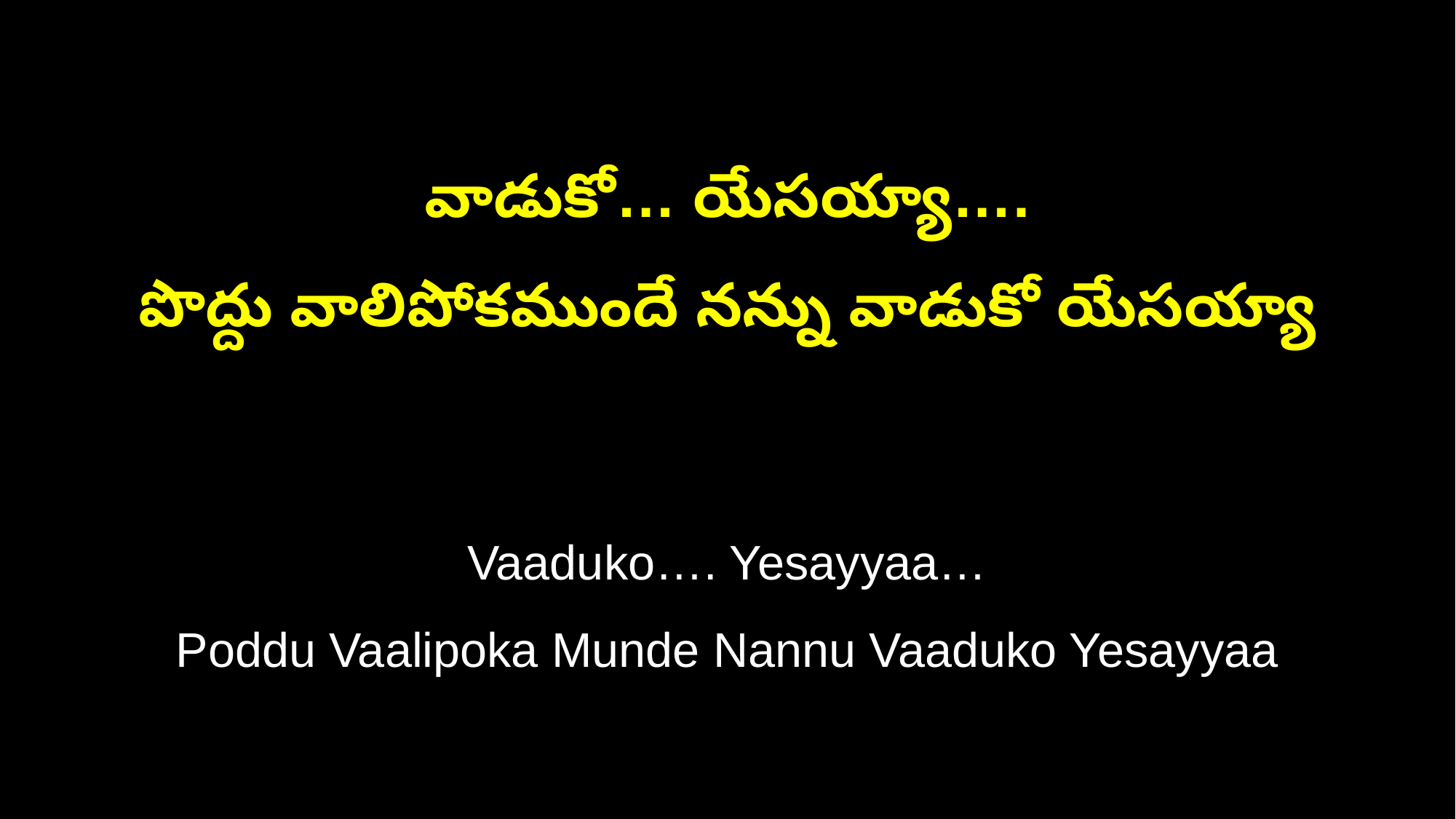

వాడుకో… యేసయ్యా….
పొద్దు వాలిపోకముందే నన్ను వాడుకో యేసయ్యా
Vaaduko…. Yesayyaa…
Poddu Vaalipoka Munde Nannu Vaaduko Yesayyaa